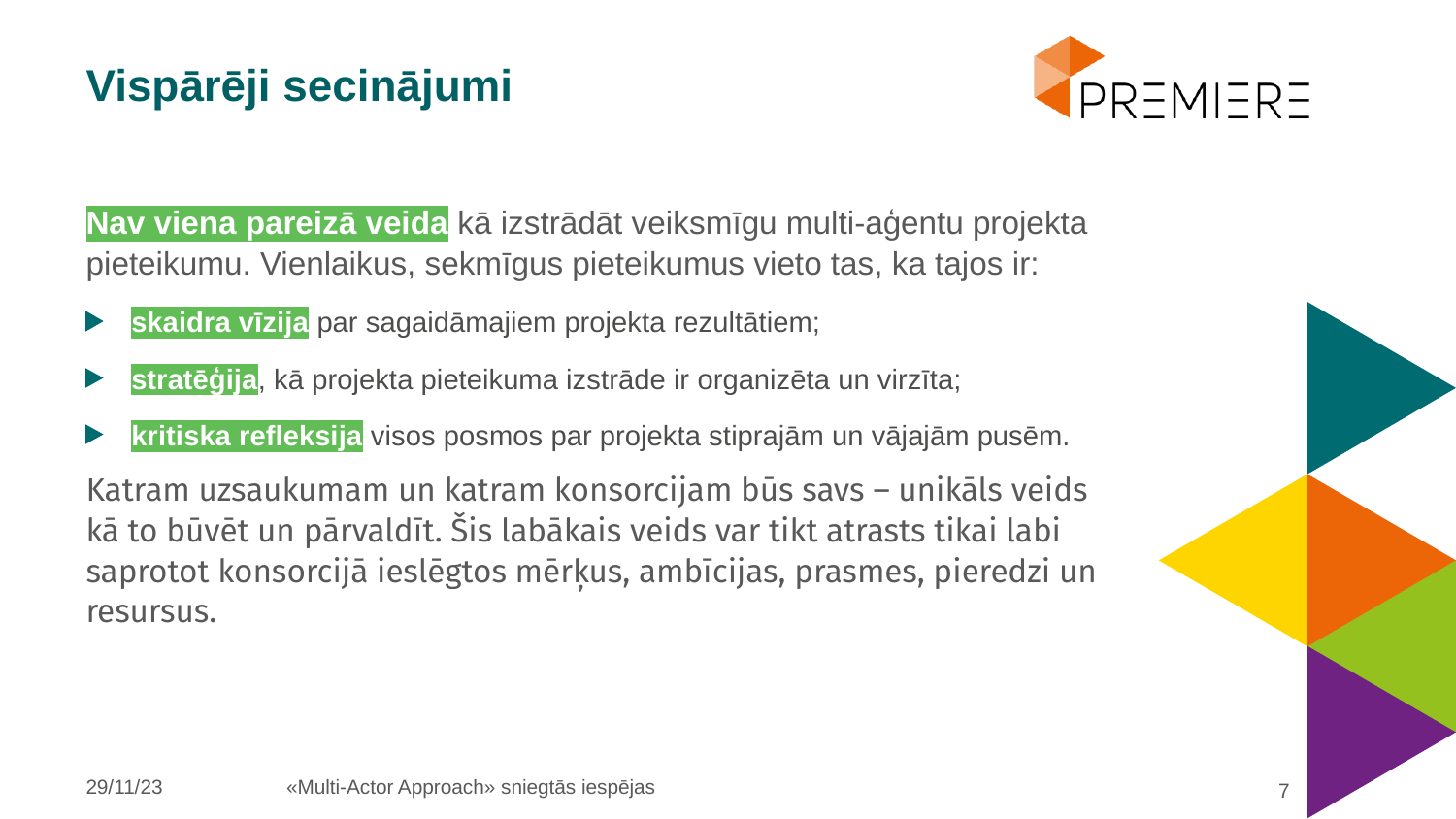

Vispārēji secinājumi
Nav viena pareizā veida kā izstrādāt veiksmīgu multi-aģentu projekta pieteikumu. Vienlaikus, sekmīgus pieteikumus vieto tas, ka tajos ir:
skaidra vīzija par sagaidāmajiem projekta rezultātiem;
stratēģija, kā projekta pieteikuma izstrāde ir organizēta un virzīta;
kritiska refleksija visos posmos par projekta stiprajām un vājajām pusēm.
Katram uzsaukumam un katram konsorcijam būs savs – unikāls veids kā to būvēt un pārvaldīt. Šis labākais veids var tikt atrasts tikai labi saprotot konsorcijā ieslēgtos mērķus, ambīcijas, prasmes, pieredzi un resursus.

29/11/23
«Multi-Actor Approach» sniegtās iespējas